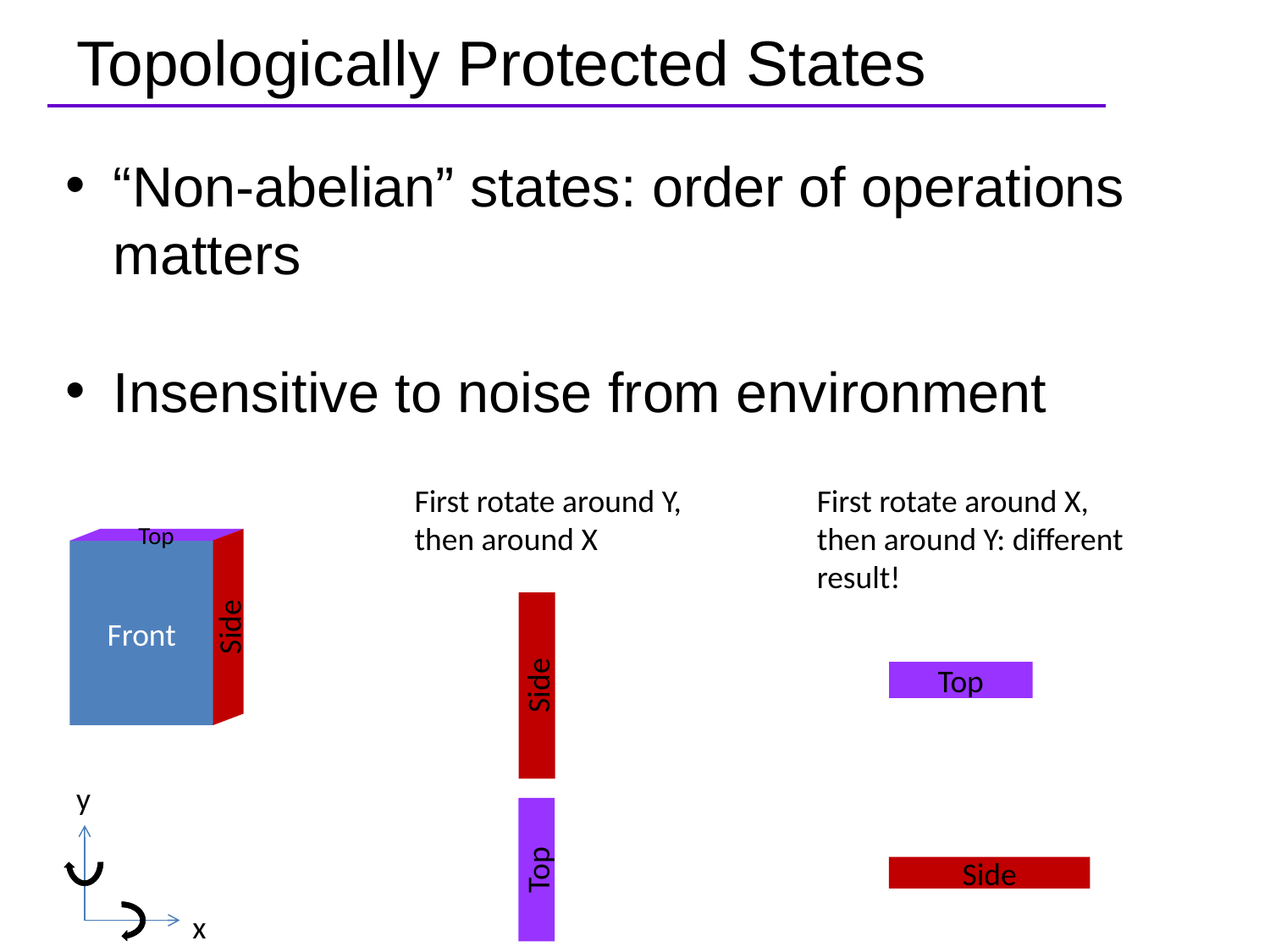

# Topologically Protected States
“Non-abelian” states: order of operations matters

Insensitive to noise from environment
First rotate around Y, then around X
First rotate around X, then around Y: different result!
Top
Front
Side
Top
Side
y

Top
Side

x